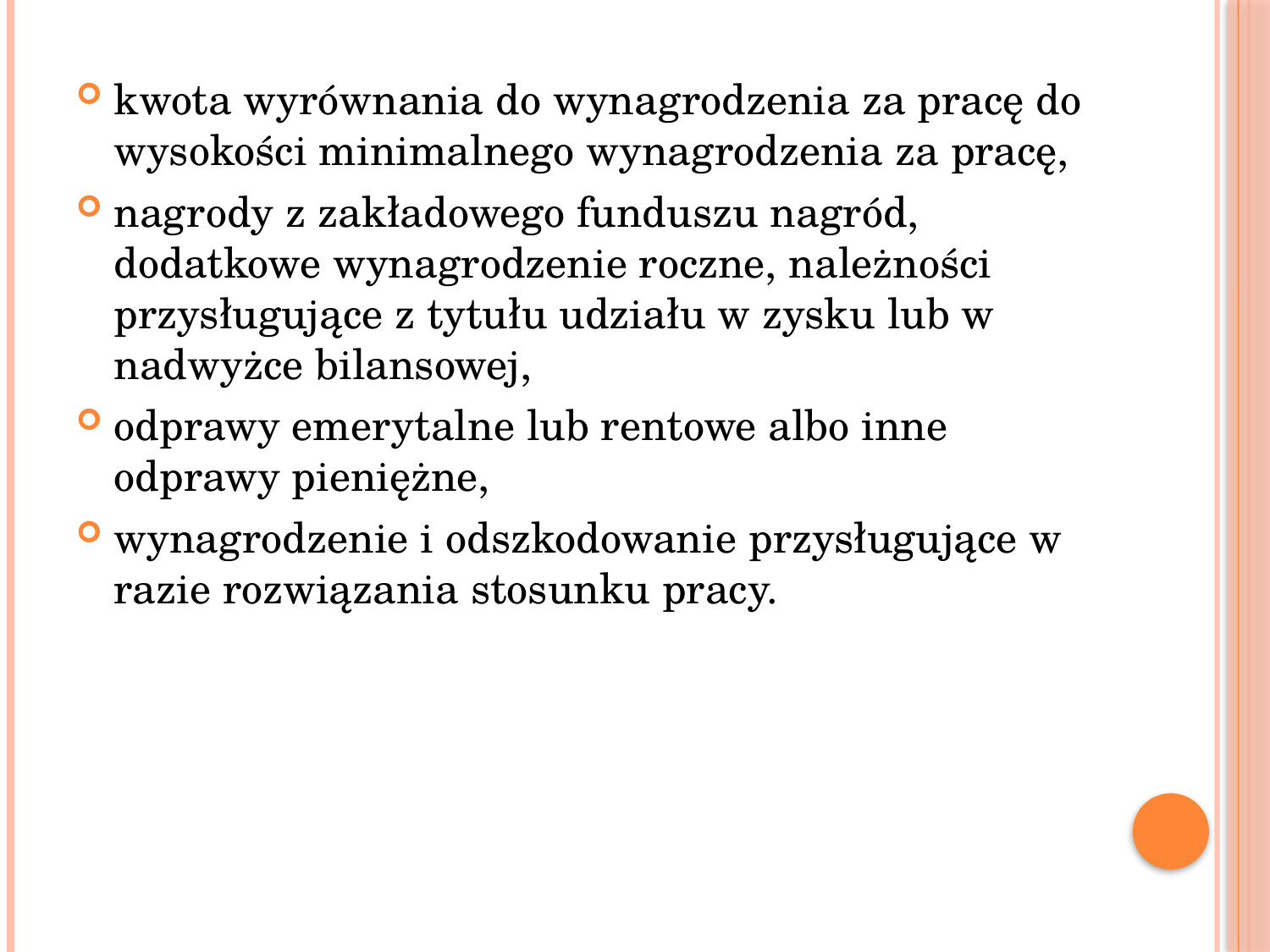

kwota wyrównania do wynagrodzenia za pracę do wysokości minimalnego wynagrodzenia za pracę,
nagrody z zakładowego funduszu nagród, dodatkowe wynagrodzenie roczne, należności przysługujące z tytułu udziału w zysku lub w nadwyżce bilansowej,
odprawy emerytalne lub rentowe albo inne odprawy pieniężne,
wynagrodzenie i odszkodowanie przysługujące w razie rozwiązania stosunku pracy.